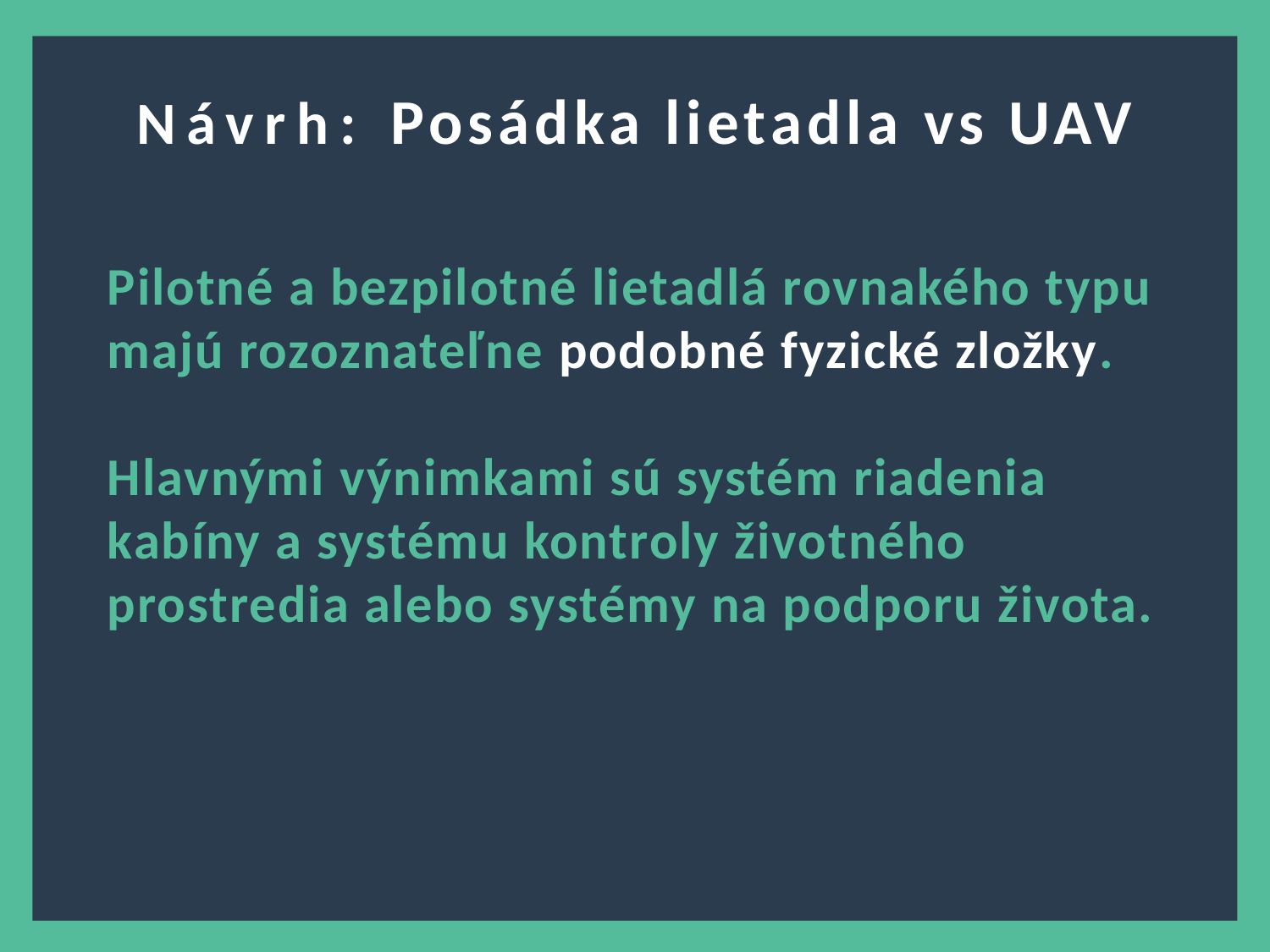

Návrh: Posádka lietadla vs UAV

Pilotné a bezpilotné lietadlá rovnakého typu majú rozoznateľne podobné fyzické zložky.

Hlavnými výnimkami sú systém riadenia kabíny a systému kontroly životného prostredia alebo systémy na podporu života.
2